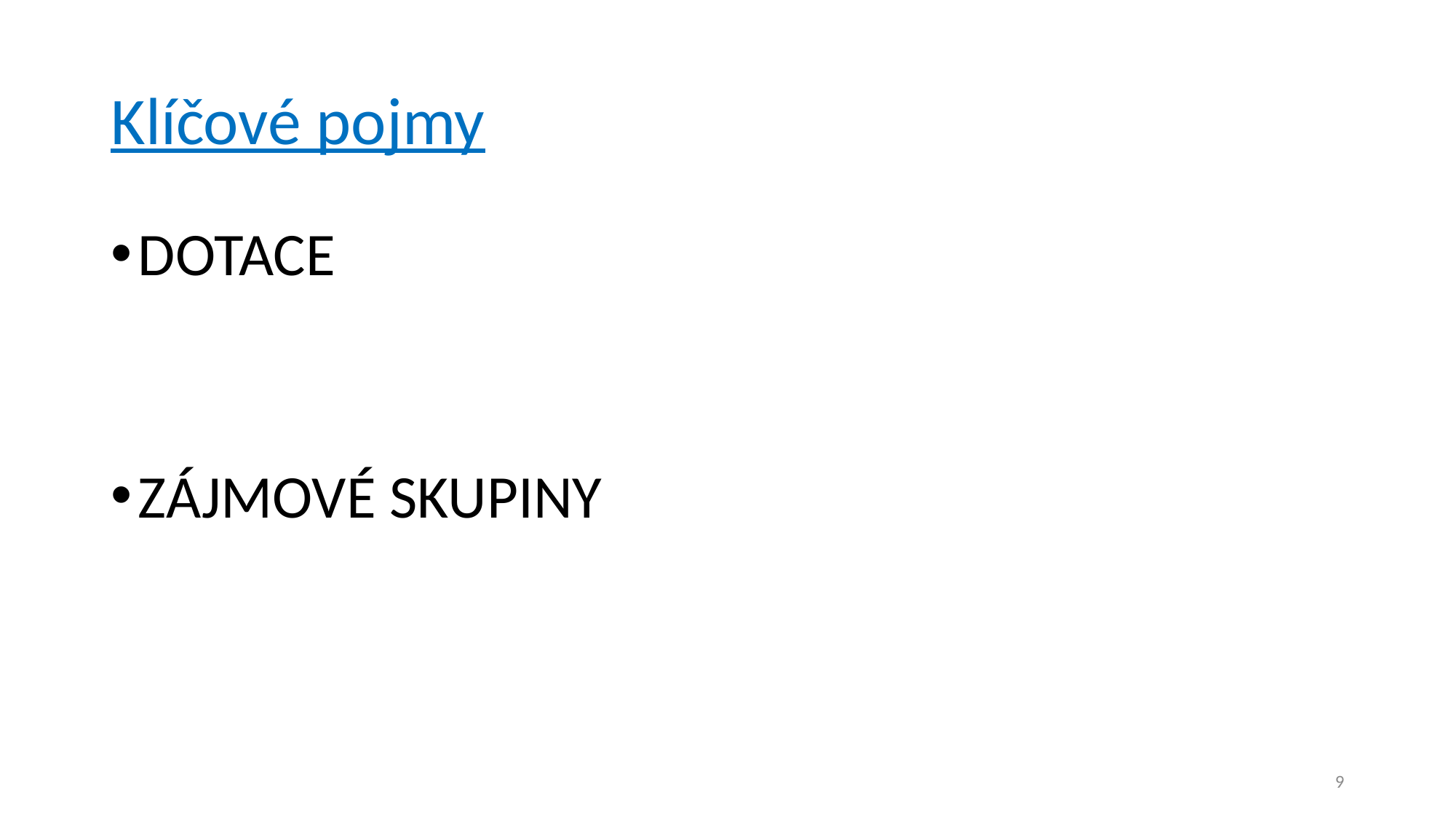

# Klíčové pojmy
DOTACE

ZÁJMOVÉ SKUPINY
9